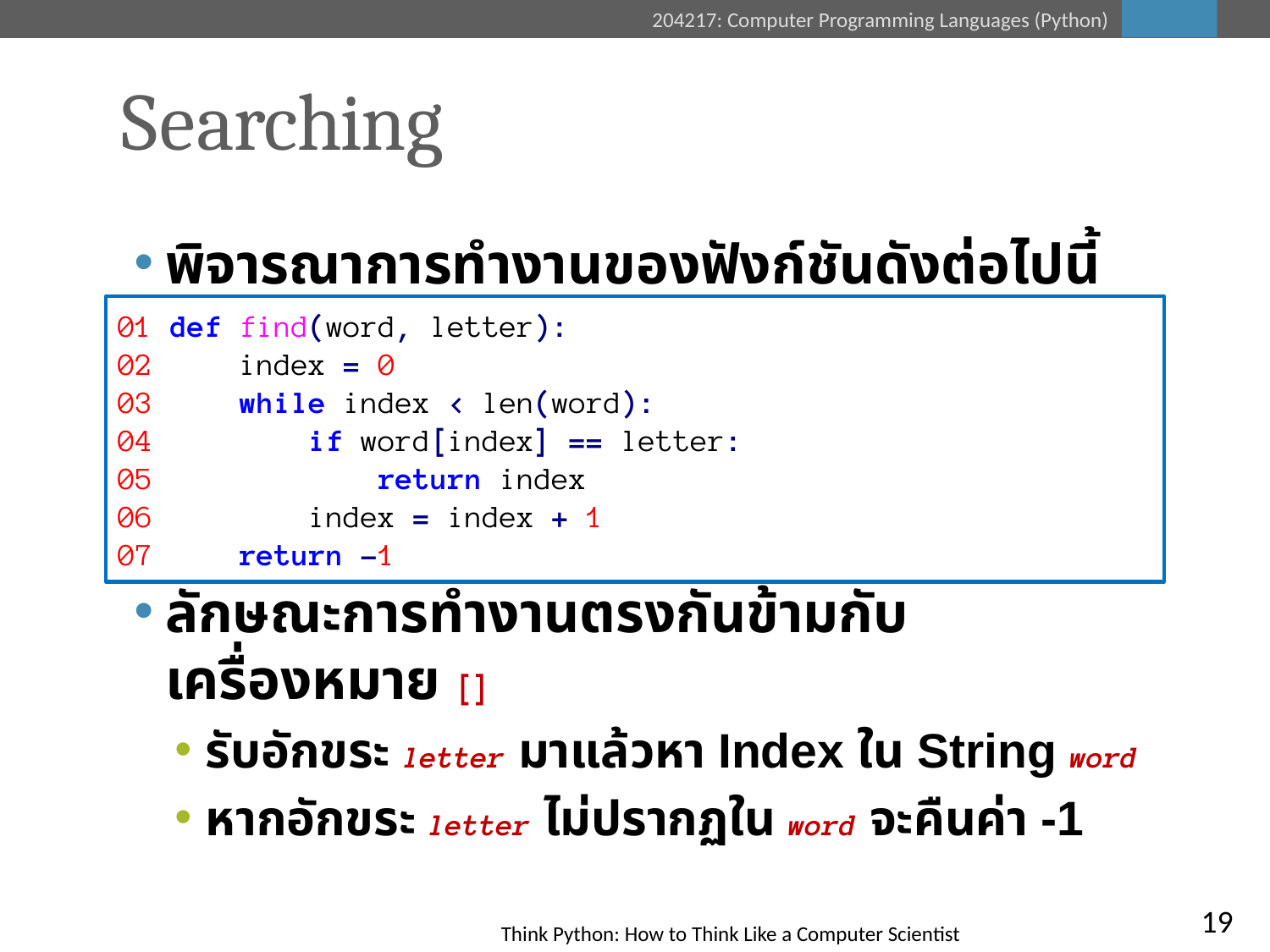

# Searching
พิจารณาการทำงานของฟังก์ชันดังต่อไปนี้

ลักษณะการทำงานตรงกันข้ามกับเครื่องหมาย []
รับอักขระ letter มาแล้วหา Index ใน String word
หากอักขระ letter ไม่ปรากฏใน word จะคืนค่า -1
01 def find(word, letter):
02     index = 0
03     while index < len(word):
04         if word[index] == letter:
05             return index
06         index = index + 1
07     return -1
19
Think Python: How to Think Like a Computer Scientist